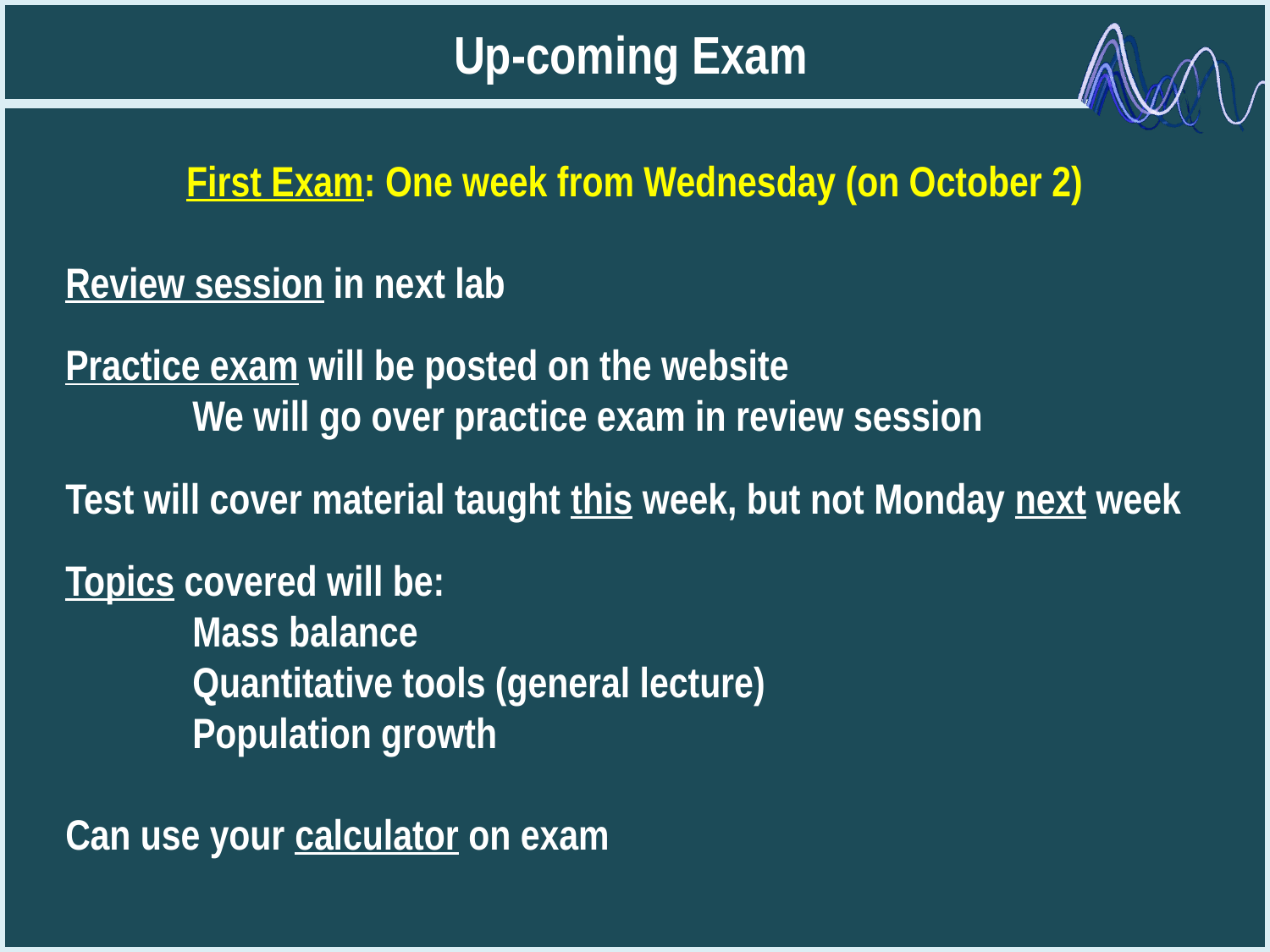

Up-coming Exam
First Exam: One week from Wednesday (on October 2)

Review session in next lab

Practice exam will be posted on the website
	We will go over practice exam in review session

Test will cover material taught this week, but not Monday next week

Topics covered will be:
	Mass balance
	Quantitative tools (general lecture)
	Population growth

Can use your calculator on exam